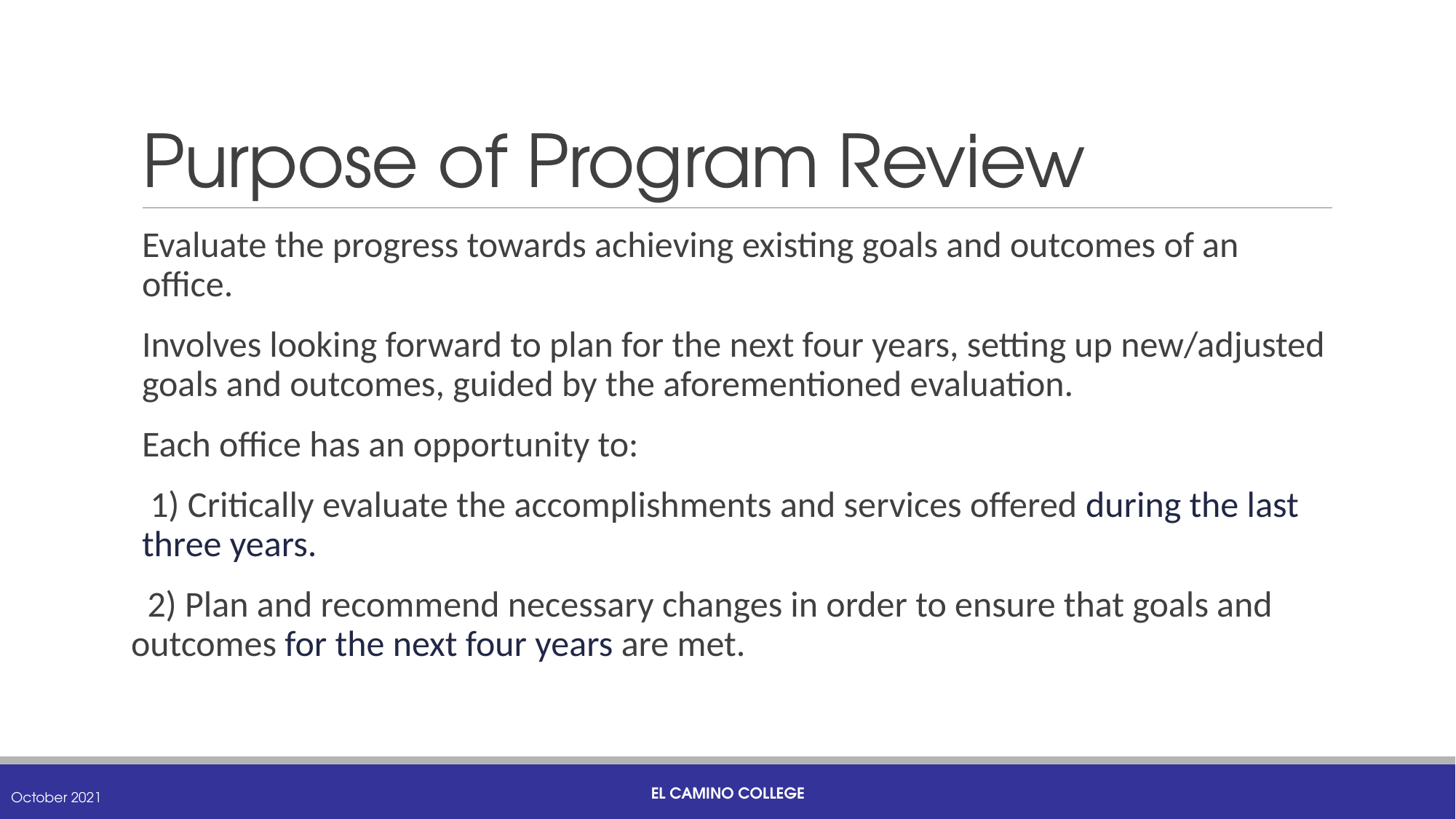

# Purpose of Program Review
Evaluate the progress towards achieving existing goals and outcomes of an office.
Involves looking forward to plan for the next four years, setting up new/adjusted goals and outcomes, guided by the aforementioned evaluation.
Each office has an opportunity to:
 1) Critically evaluate the accomplishments and services offered during the last three years.
  2) Plan and recommend necessary changes in order to ensure that goals and outcomes for the next four years are met.

El Camino College
October 2021